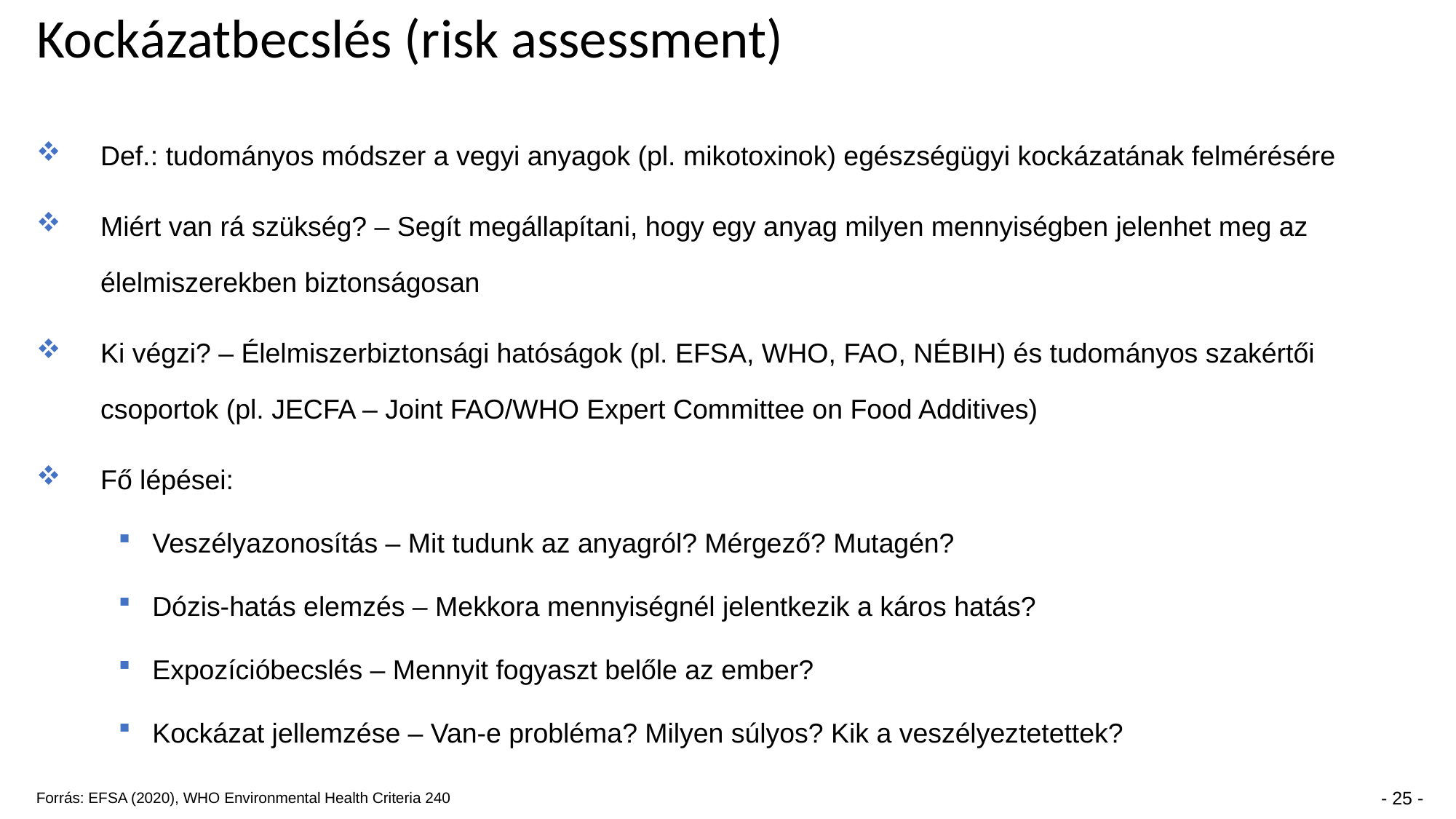

# Kockázatbecslés (risk assessment)
Def.: tudományos módszer a vegyi anyagok (pl. mikotoxinok) egészségügyi kockázatának felmérésére
Miért van rá szükség? – Segít megállapítani, hogy egy anyag milyen mennyiségben jelenhet meg az élelmiszerekben biztonságosan
Ki végzi? – Élelmiszerbiztonsági hatóságok (pl. EFSA, WHO, FAO, NÉBIH) és tudományos szakértői csoportok (pl. JECFA – Joint FAO/WHO Expert Committee on Food Additives)
Fő lépései:
Veszélyazonosítás – Mit tudunk az anyagról? Mérgező? Mutagén?
Dózis-hatás elemzés – Mekkora mennyiségnél jelentkezik a káros hatás?
Expozícióbecslés – Mennyit fogyaszt belőle az ember?
Kockázat jellemzése – Van-e probléma? Milyen súlyos? Kik a veszélyeztetettek?
Forrás: EFSA (2020), WHO Environmental Health Criteria 240
- 25 -